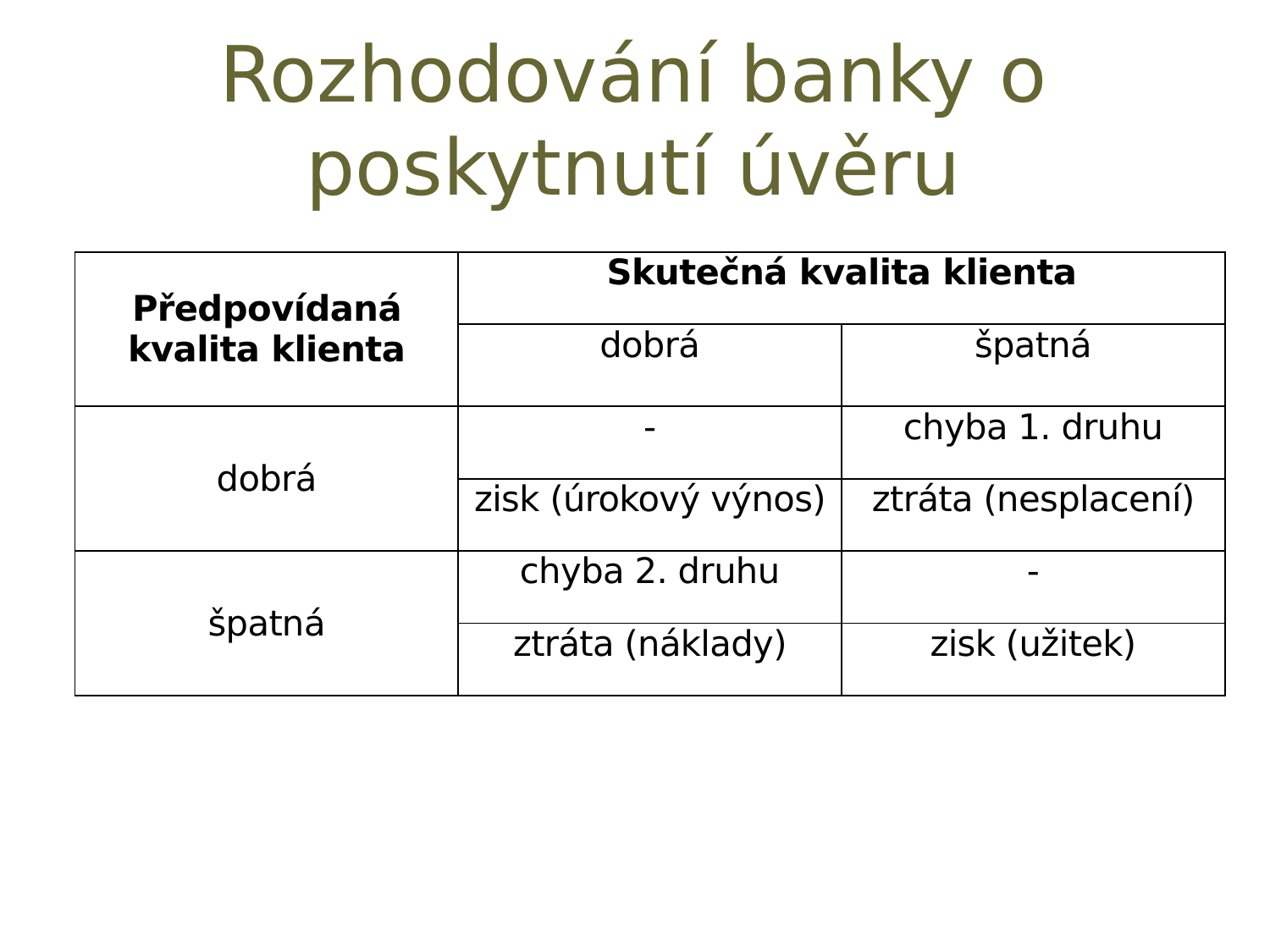

# Rozhodování banky o poskytnutí úvěru
| Předpovídaná kvalita klienta | Skutečná kvalita klienta |  |
| --- | --- | --- |
|  | dobrá | špatná |
| dobrá | - | chyba 1. druhu |
|  | zisk (úrokový výnos) | ztráta (nesplacení) |
| špatná | chyba 2. druhu | - |
|  | ztráta (náklady) | zisk (užitek) |
3